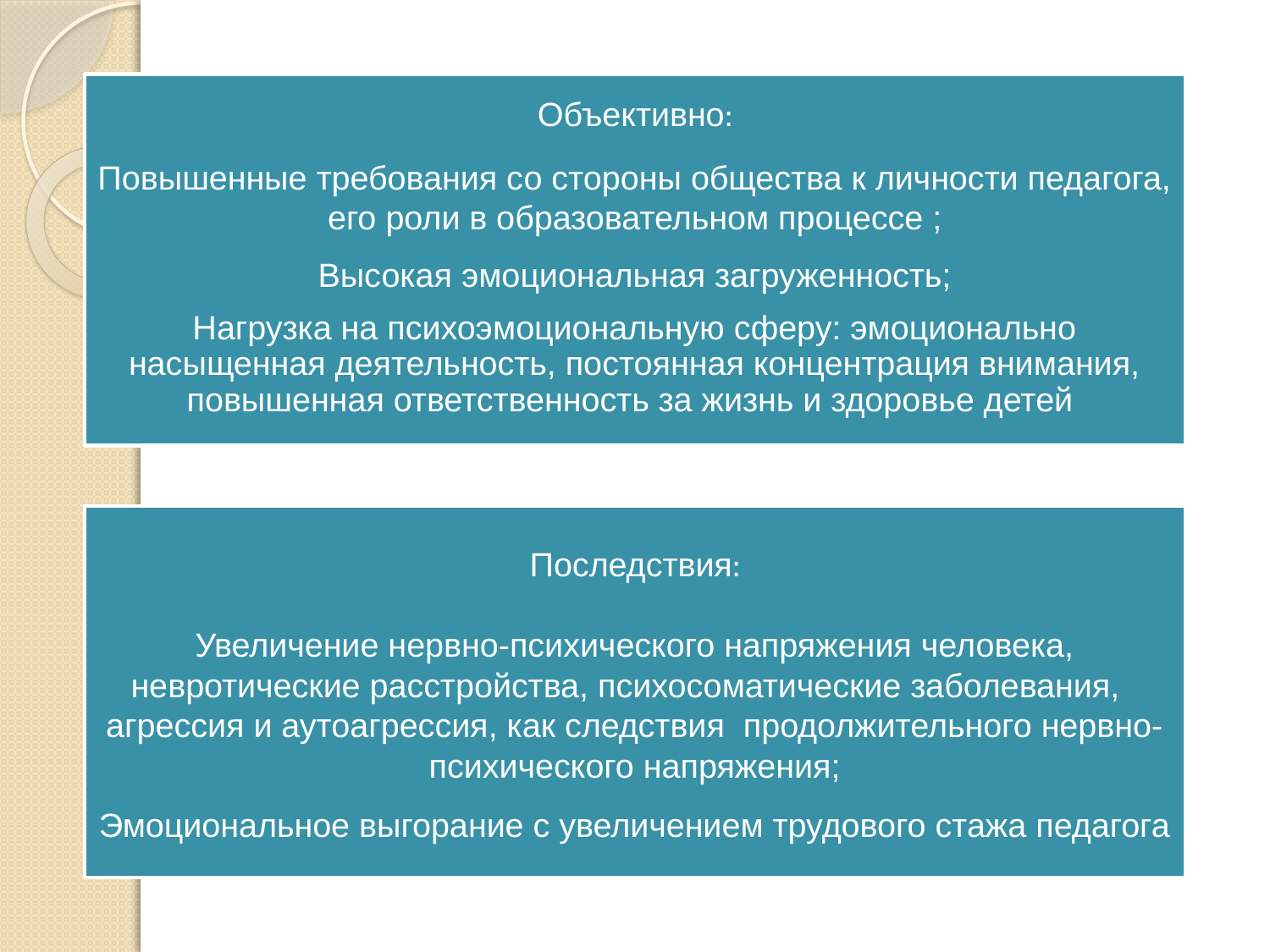

Объективно:

Повышенные требования со стороны общества к личности педагога, его роли в образовательном процессе ;

Высокая эмоциональная загруженность;

Нагрузка на психоэмоциональную сферу: эмоционально насыщенная деятельность, постоянная концентрация внимания, повышенная ответственность за жизнь и здоровье детей

Последствия:

Увеличение нервно-психического напряжения человека, невротические расстройства, психосоматические заболевания,
агрессия и аутоагрессия, как следствия  продолжительного нервно-психического напряжения;

Эмоциональное выгорание с увеличением трудового стажа педагога